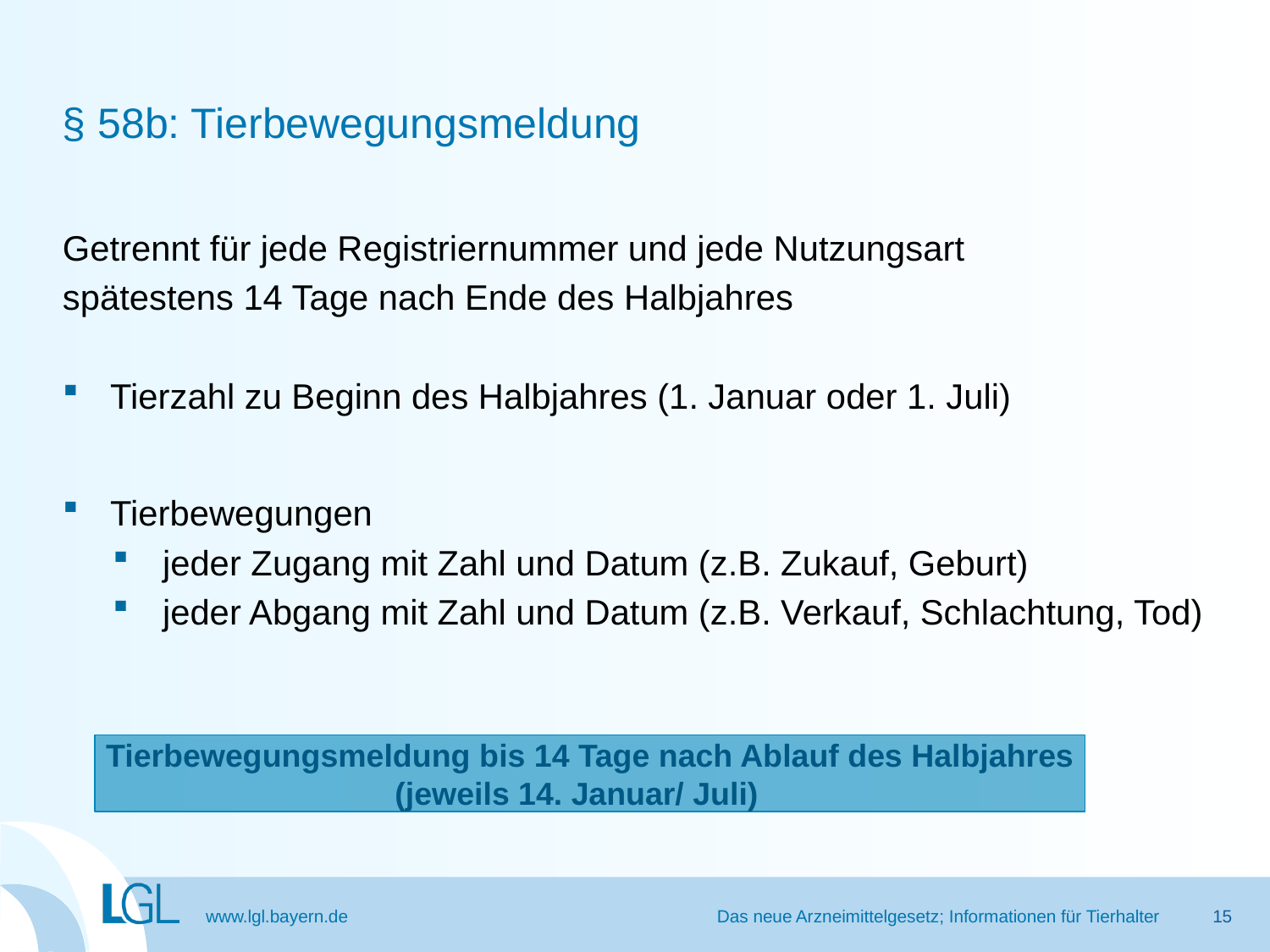

# § 58b: Tierbewegungsmeldung
Getrennt für jede Registriernummer und jede Nutzungsart
spätestens 14 Tage nach Ende des Halbjahres

Tierzahl zu Beginn des Halbjahres (1. Januar oder 1. Juli)

Tierbewegungen
jeder Zugang mit Zahl und Datum (z.B. Zukauf, Geburt)
jeder Abgang mit Zahl und Datum (z.B. Verkauf, Schlachtung, Tod)

Tierbewegungsmeldung bis 14 Tage nach Ablauf des Halbjahres
(jeweils 14. Januar/ Juli)
Das neue Arzneimittelgesetz; Informationen für Tierhalter
15